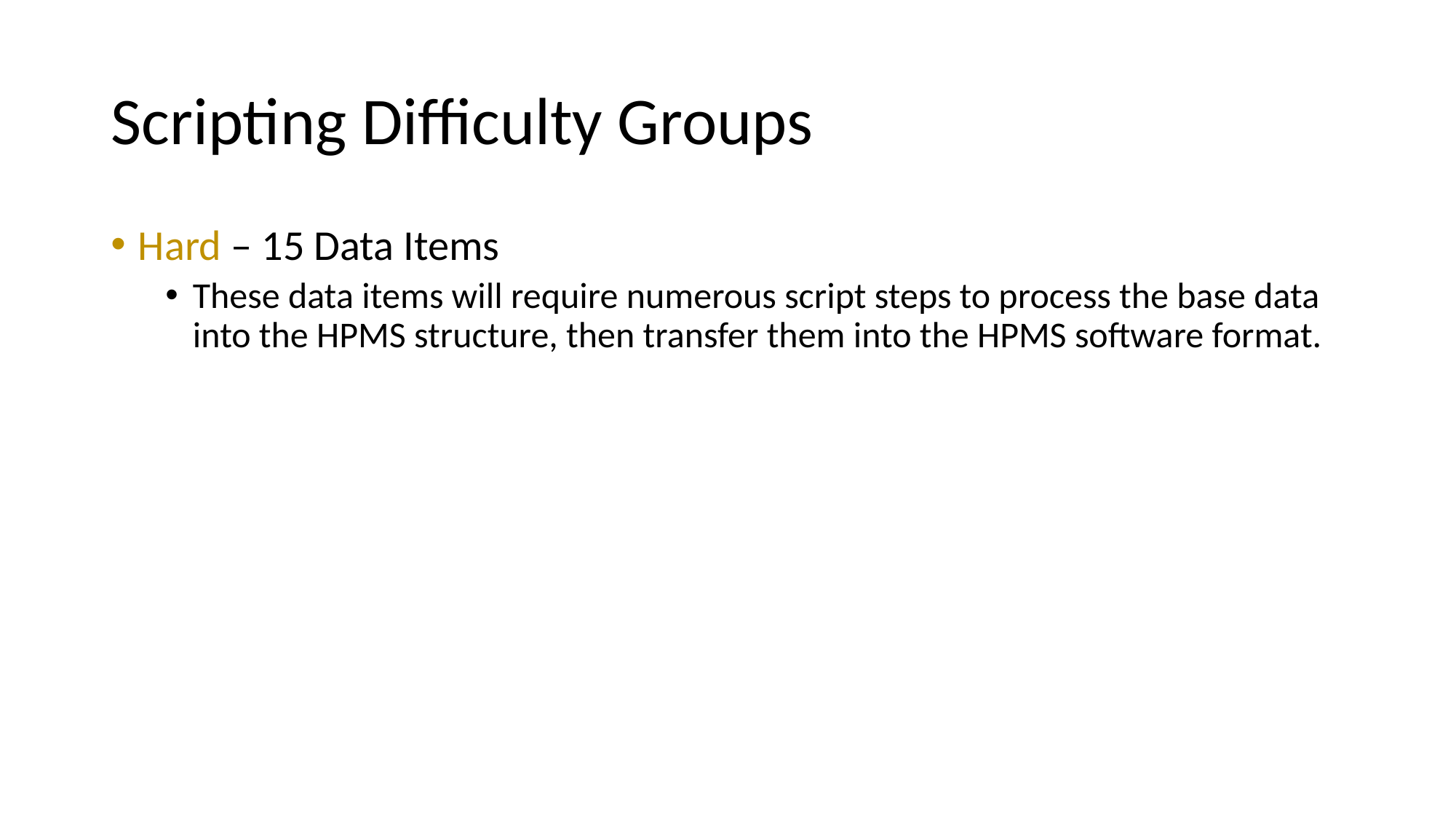

# Scripting Difficulty Groups
Hard – 15 Data Items
These data items will require numerous script steps to process the base data into the HPMS structure, then transfer them into the HPMS software format.